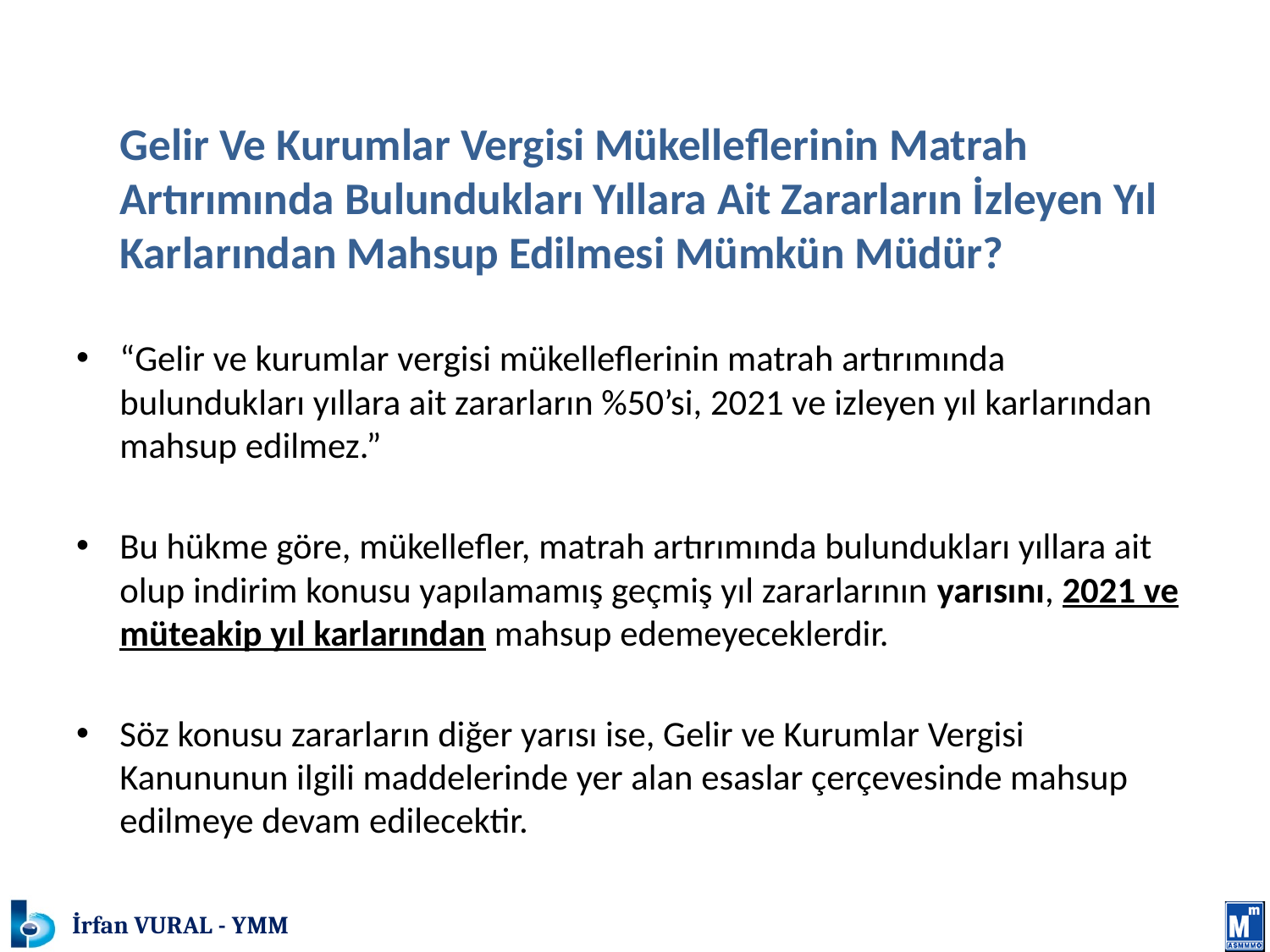

# MATRAH VE VERGİ ARTIRIMI
	Gelir Ve Kurumlar Vergisi Mükelleflerinin Matrah Artırımında Bulundukları Yıllara Ait Zararların İzleyen Yıl Karlarından Mahsup Edilmesi Mümkün Müdür?

“Gelir ve kurumlar vergisi mükelleflerinin matrah artırımında bulundukları yıllara ait zararların %50’si, 2021 ve izleyen yıl karlarından mahsup edilmez.”

Bu hükme göre, mükellefler, matrah artırımında bulundukları yıllara ait olup indirim konusu yapılamamış geçmiş yıl zararlarının yarısını, 2021 ve müteakip yıl karlarından mahsup edemeyeceklerdir.

Söz konusu zararların diğer yarısı ise, Gelir ve Kurumlar Vergisi Kanununun ilgili maddelerinde yer alan esaslar çerçevesinde mahsup edilmeye devam edilecektir.